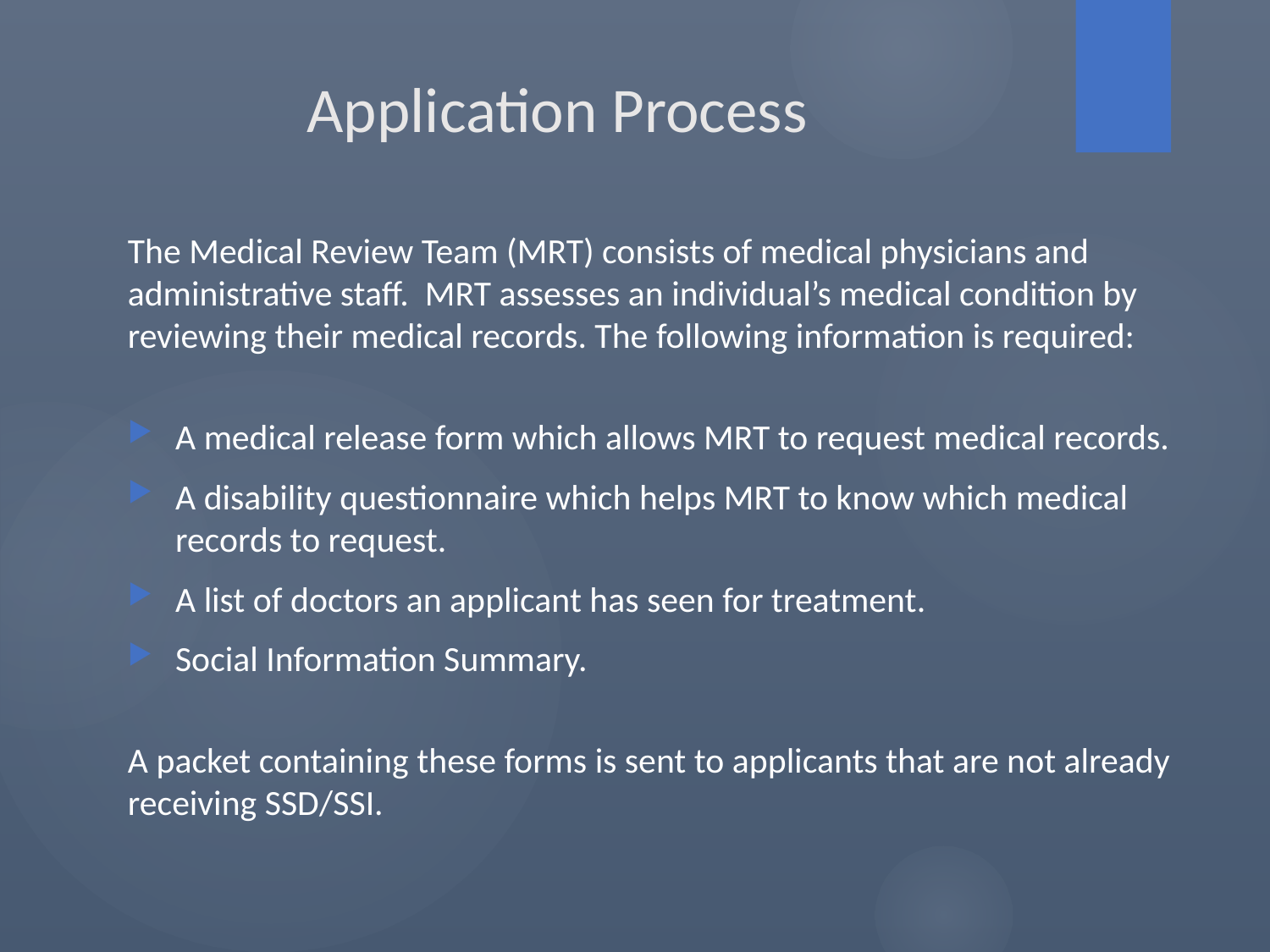

# Application Process
The Medical Review Team (MRT) consists of medical physicians and administrative staff.  MRT assesses an individual’s medical condition by reviewing their medical records. The following information is required:

A medical release form which allows MRT to request medical records.
A disability questionnaire which helps MRT to know which medical records to request.
A list of doctors an applicant has seen for treatment.
Social Information Summary.

A packet containing these forms is sent to applicants that are not already receiving SSD/SSI.